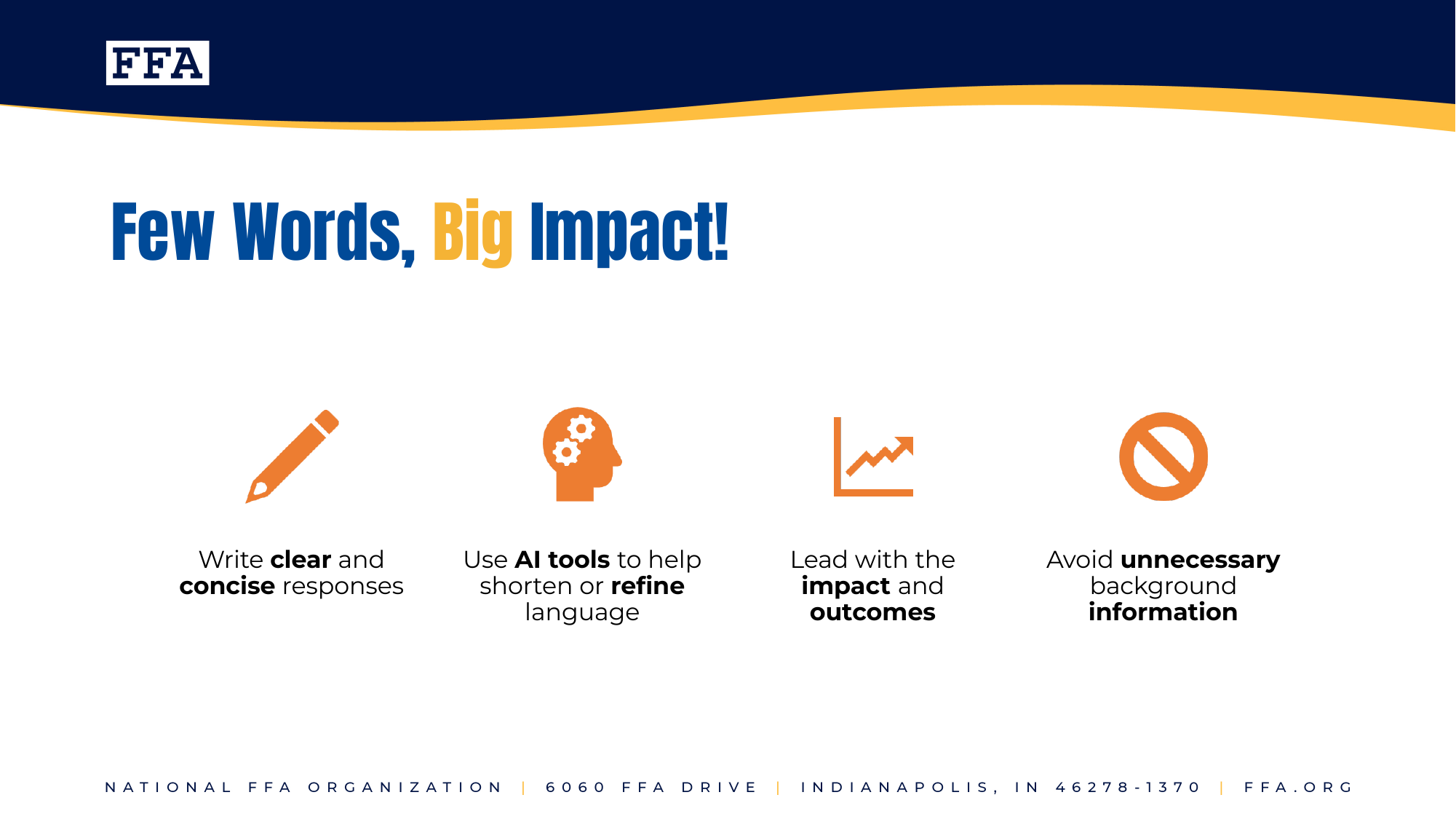

# Few Words, Big Impact!
Write clear and concise responses
Use AI tools to help shorten or refine language
Lead with the impact and outcomes
Avoid unnecessary background information